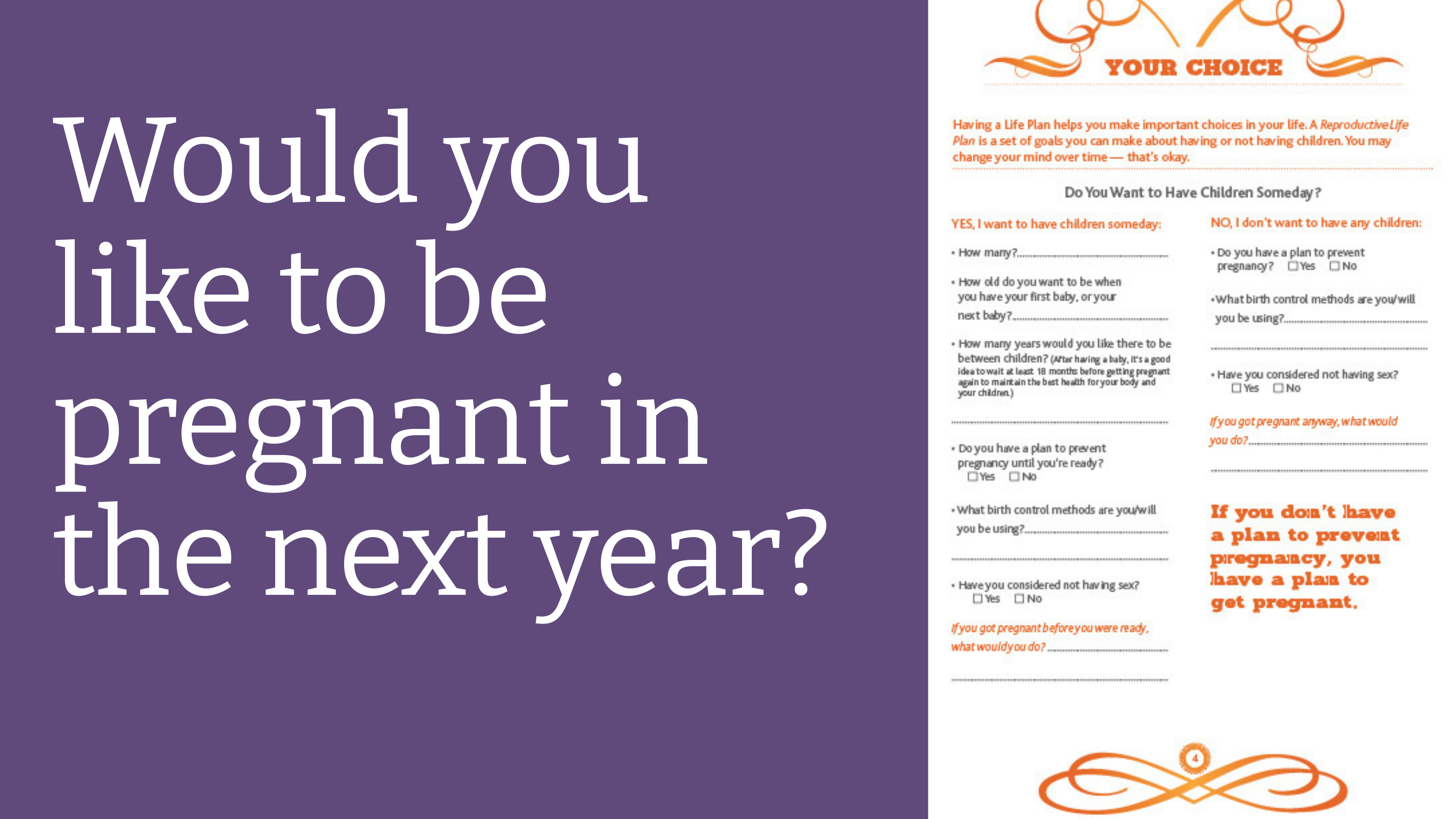

Would you
like to be
pregnant in
the next year?